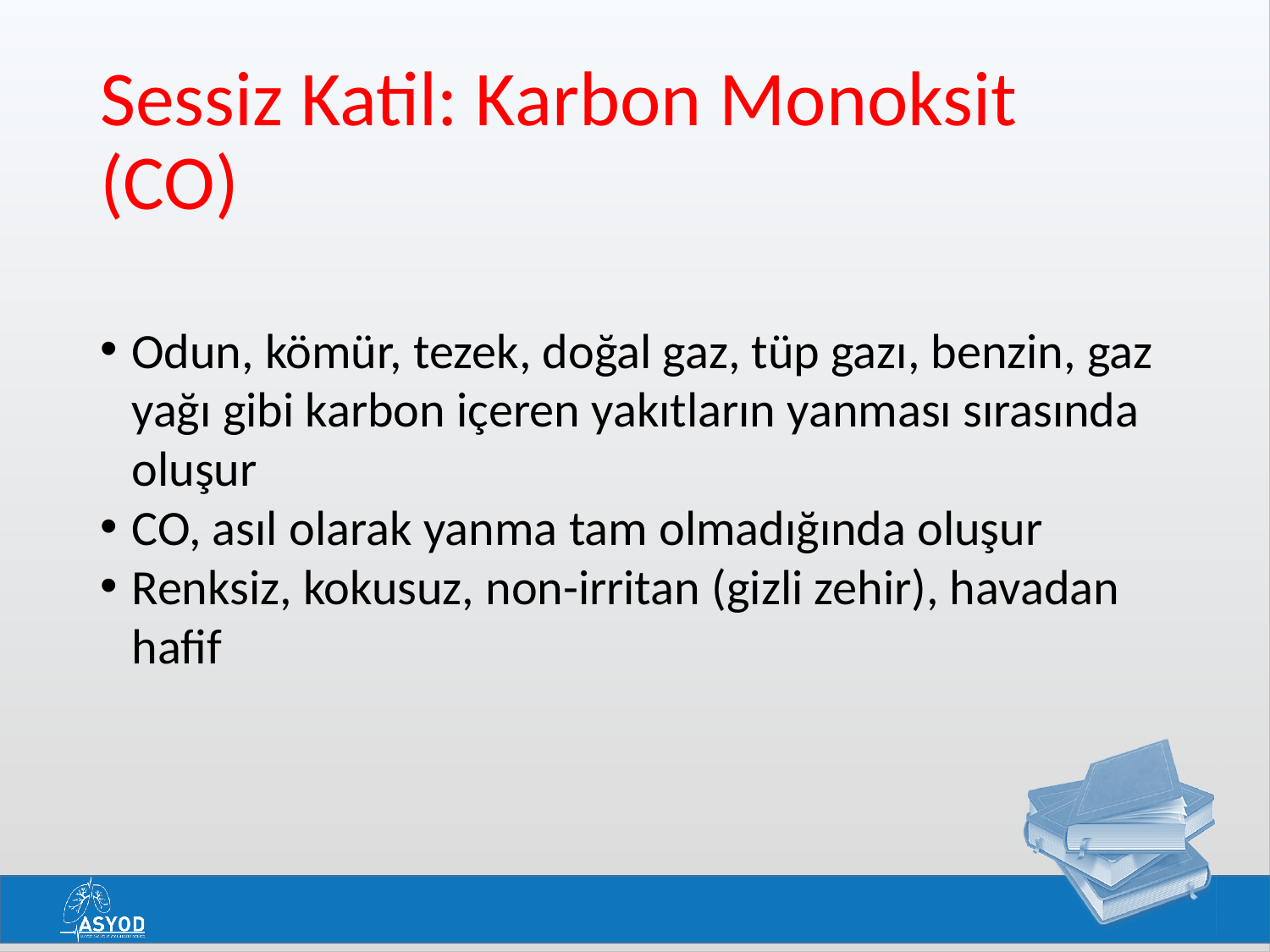

# Sessiz Katil: Karbon Monoksit (CO)

Odun, kömür, tezek, doğal gaz, tüp gazı, benzin, gaz yağı gibi karbon içeren yakıtların yanması sırasında oluşur
CO, asıl olarak yanma tam olmadığında oluşur
Renksiz, kokusuz, non-irritan (gizli zehir), havadan hafif